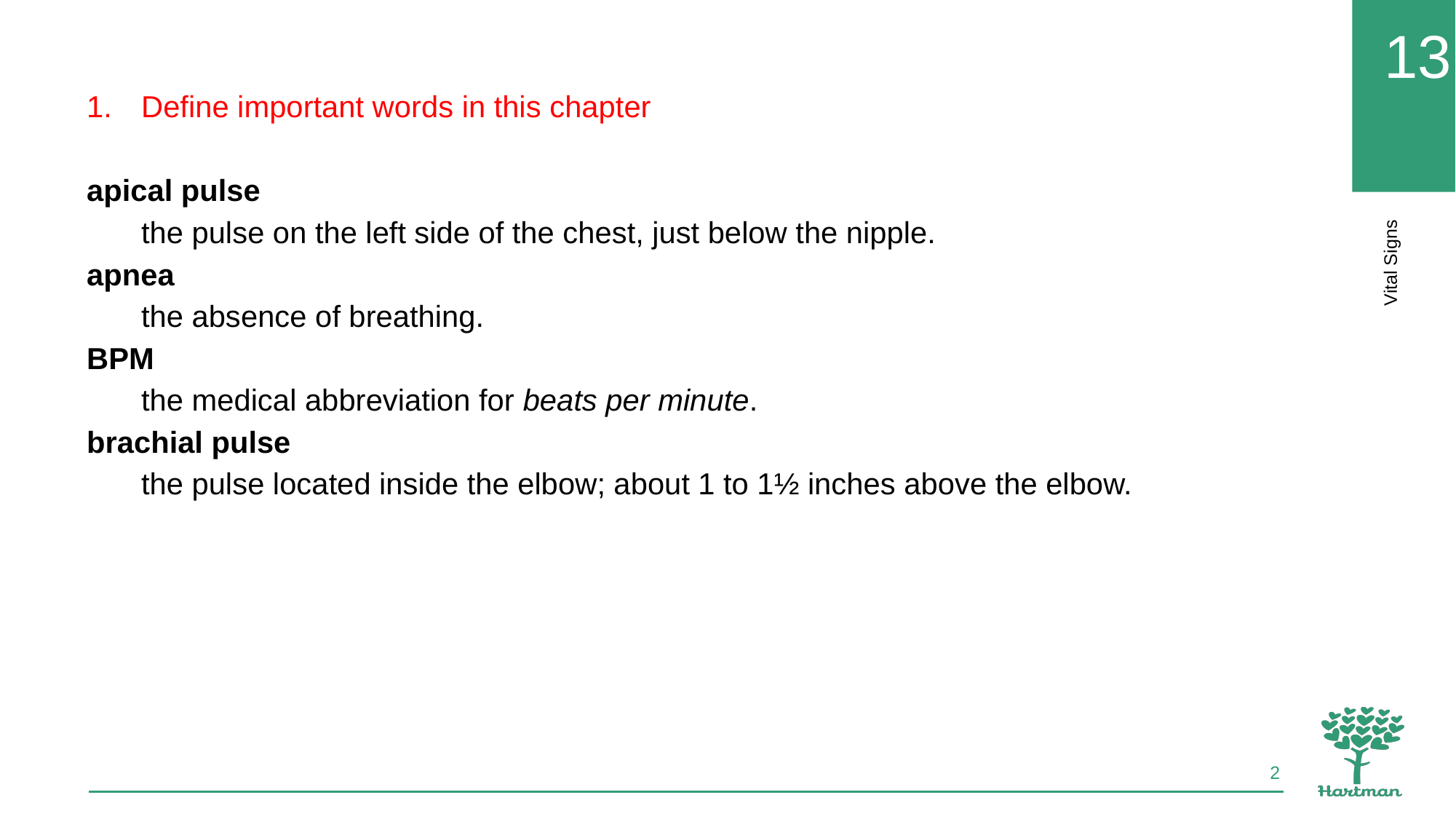

Define important words in this chapter

apical pulse
the pulse on the left side of the chest, just below the nipple.
apnea
the absence of breathing.
BPM
the medical abbreviation for beats per minute.
brachial pulse
the pulse located inside the elbow; about 1 to 1½ inches above the elbow.

2